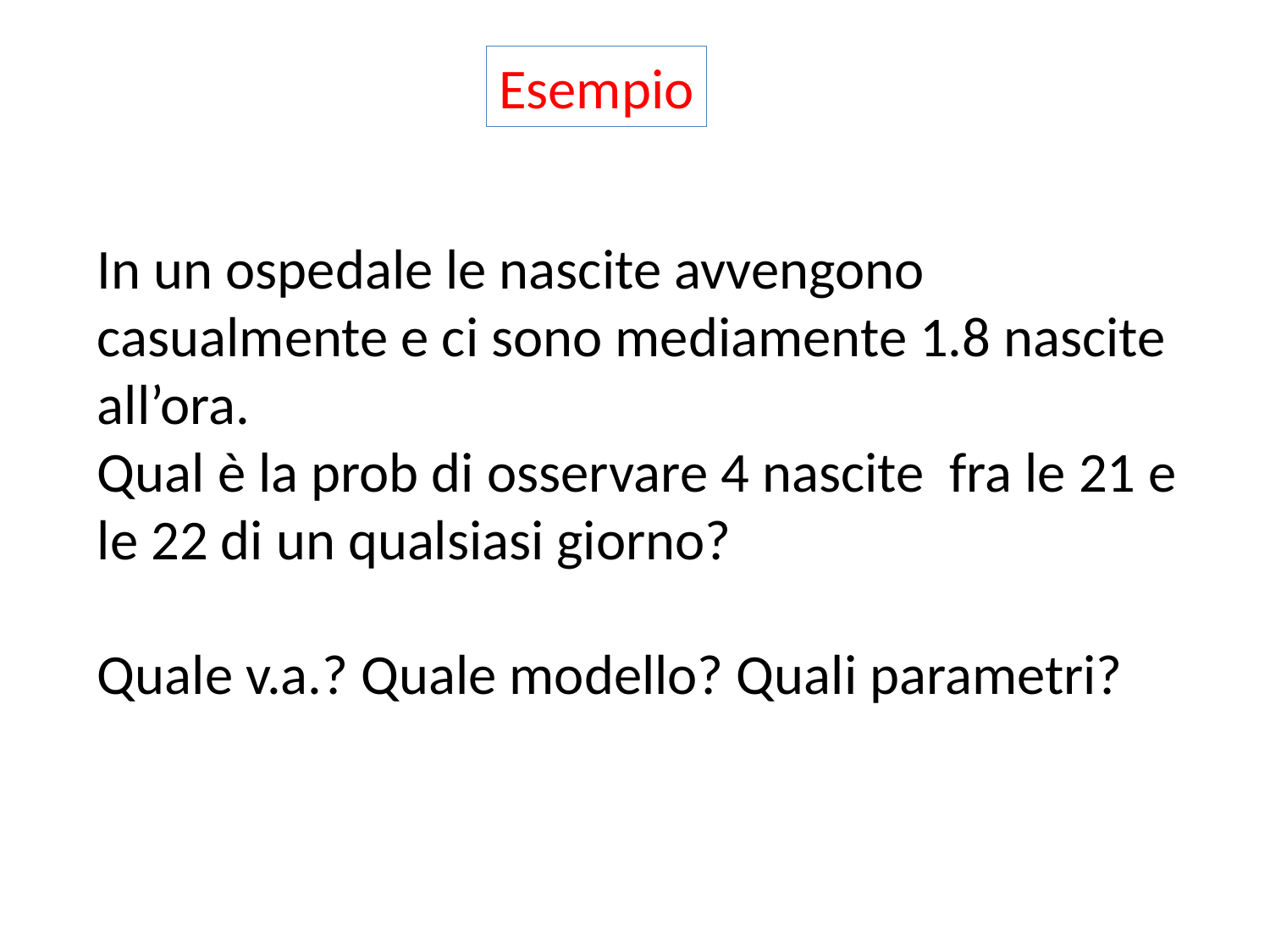

Esempio
In un ospedale le nascite avvengono casualmente e ci sono mediamente 1.8 nascite all’ora.
Qual è la prob di osservare 4 nascite  fra le 21 e le 22 di un qualsiasi giorno?

Quale v.a.? Quale modello? Quali parametri?